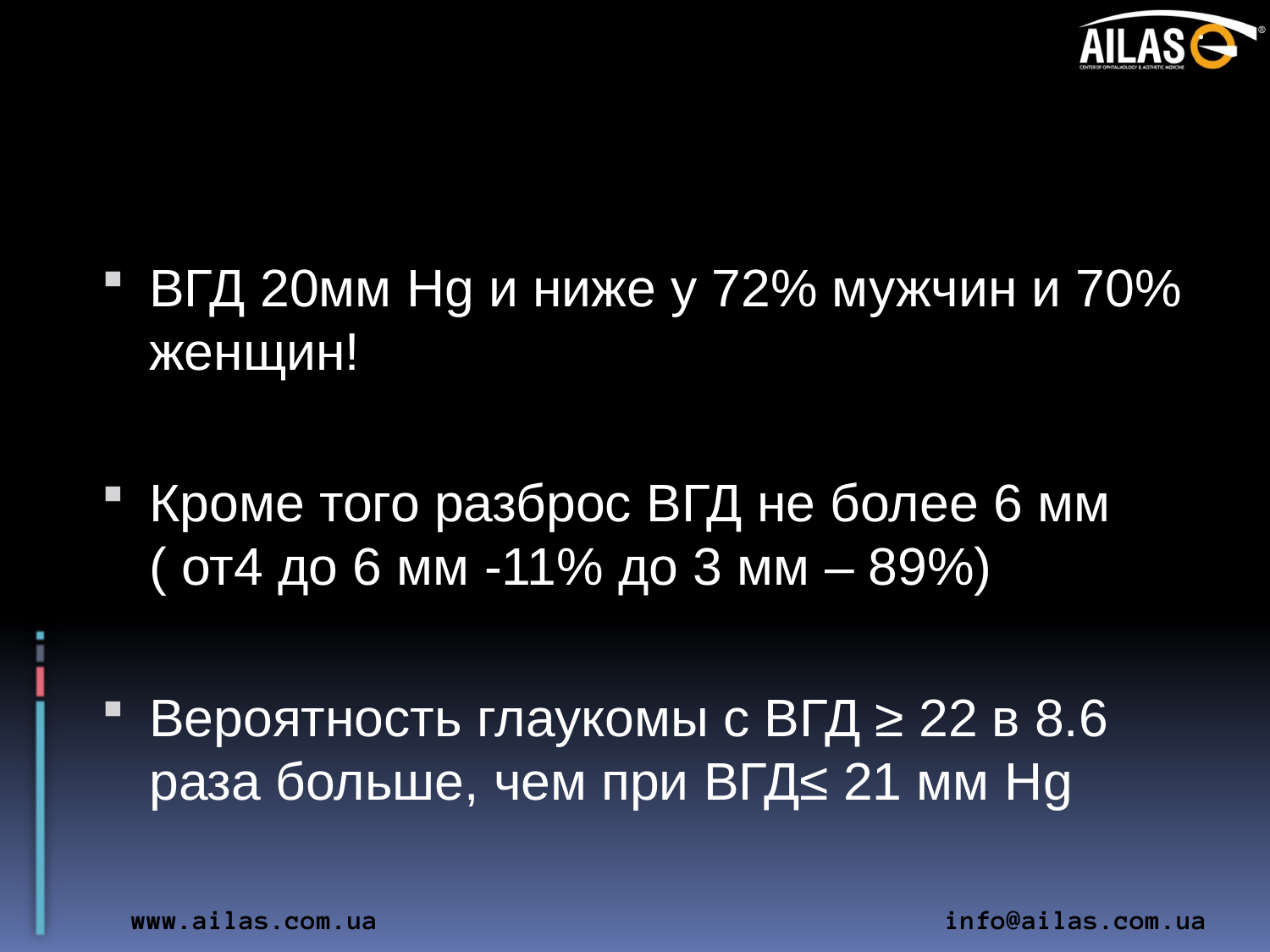

#
ВГД 20мм Hg и ниже у 72% мужчин и 70% женщин!

Кроме того разброс ВГД не более 6 мм ( от4 до 6 мм -11% до 3 мм – 89%)

Вероятность глаукомы с ВГД ≥ 22 в 8.6 раза больше, чем при ВГД≤ 21 мм Hg